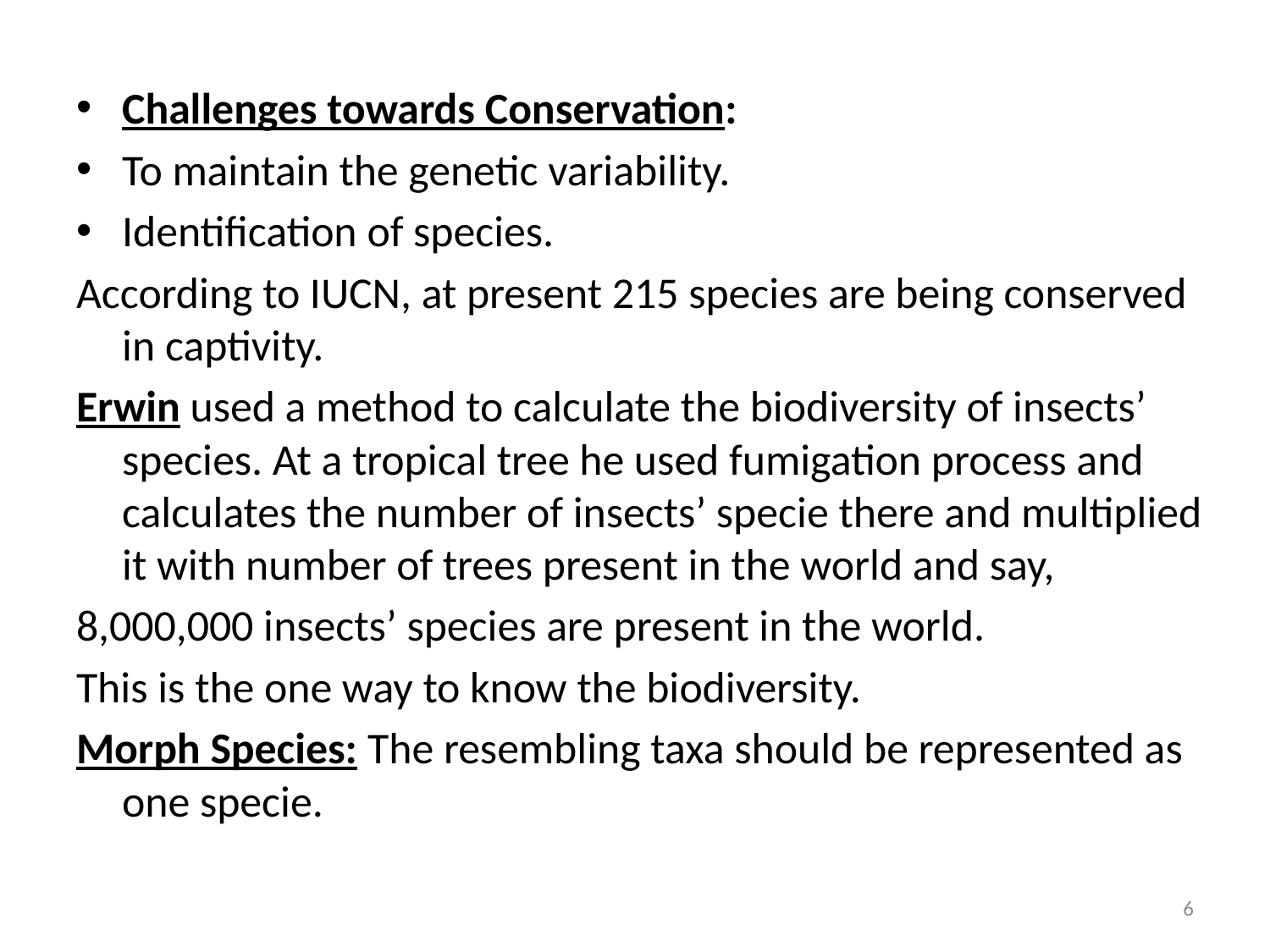

Challenges towards Conservation:
To maintain the genetic variability.
Identification of species.
According to IUCN, at present 215 species are being conserved in captivity.
Erwin used a method to calculate the biodiversity of insects’ species. At a tropical tree he used fumigation process and calculates the number of insects’ specie there and multiplied it with number of trees present in the world and say,
8,000,000 insects’ species are present in the world.
This is the one way to know the biodiversity.
Morph Species: The resembling taxa should be represented as one specie.
6